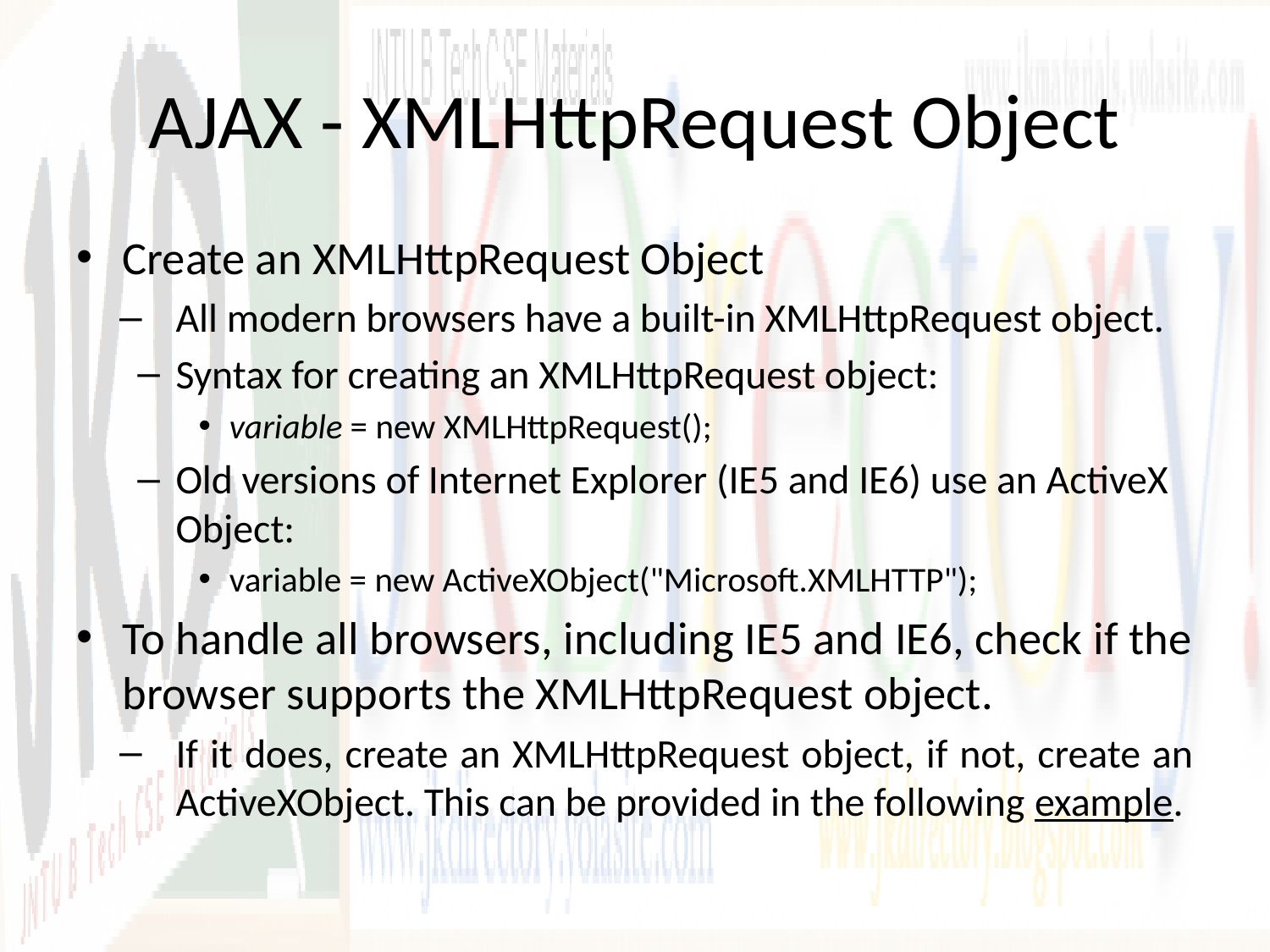

# AJAX - XMLHttpRequest Object
Create an XMLHttpRequest Object
All modern browsers have a built-in XMLHttpRequest object.
Syntax for creating an XMLHttpRequest object:
variable = new XMLHttpRequest();
Old versions of Internet Explorer (IE5 and IE6) use an ActiveX Object:
variable = new ActiveXObject("Microsoft.XMLHTTP");
To handle all browsers, including IE5 and IE6, check if the browser supports the XMLHttpRequest object.
If it does, create an XMLHttpRequest object, if not, create an ActiveXObject. This can be provided in the following example.